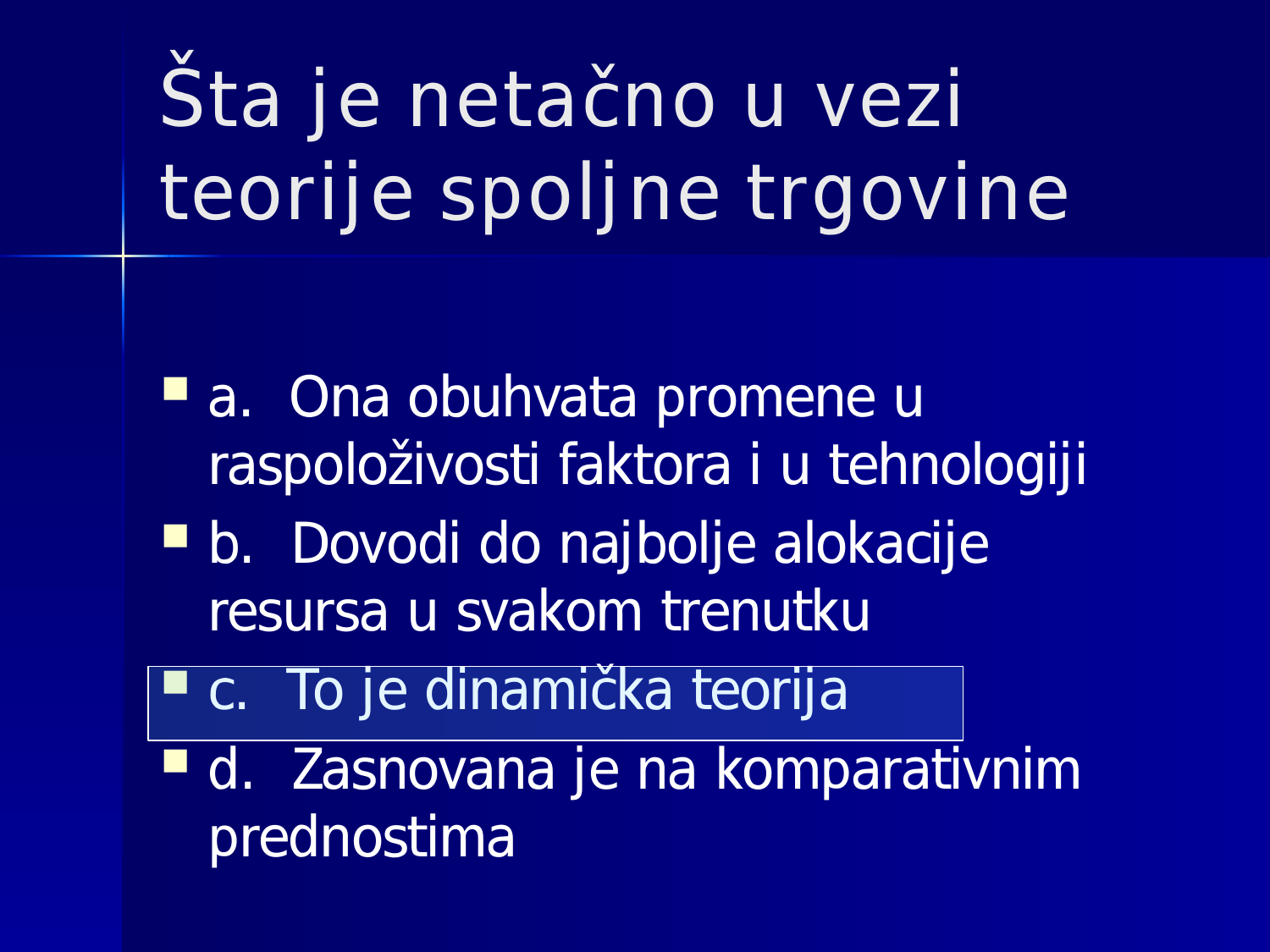

# Šta je netačno u vezi teorije spoljne trgovine

a.  Ona obuhvata promene u raspoloživosti faktora i u tehnologiji
b.  Dovodi do najbolje alokacije resursa u svakom trenutku
c.  To je dinamička teorija
d.  Zasnovana je na komparativnim prednostima